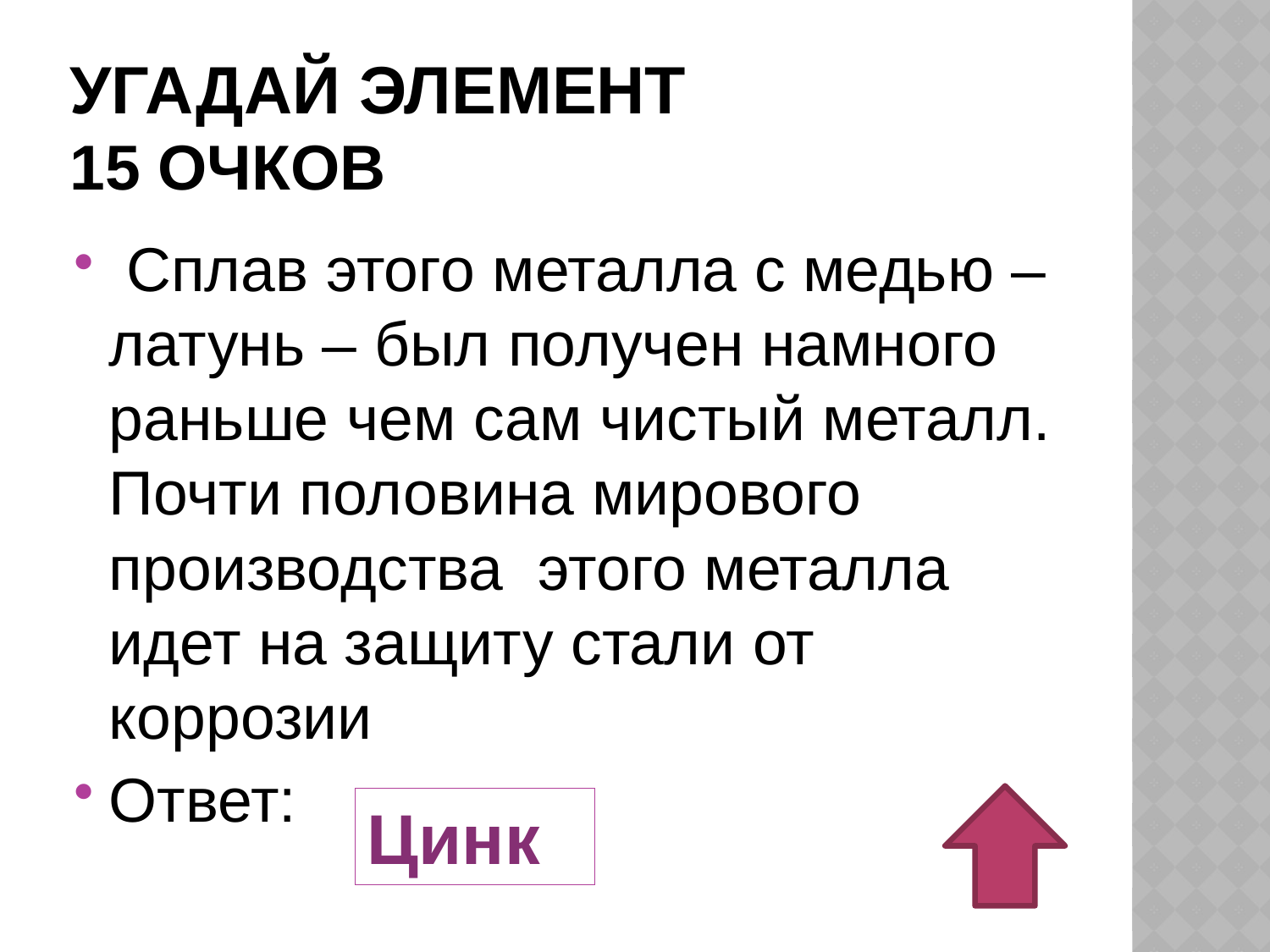

# Угадай элемент 15 очков
 Сплав этого металла с медью – латунь – был получен намного раньше чем сам чистый металл. Почти половина мирового производства  этого металла идет на защиту стали от коррозии
Ответ:

Цинк